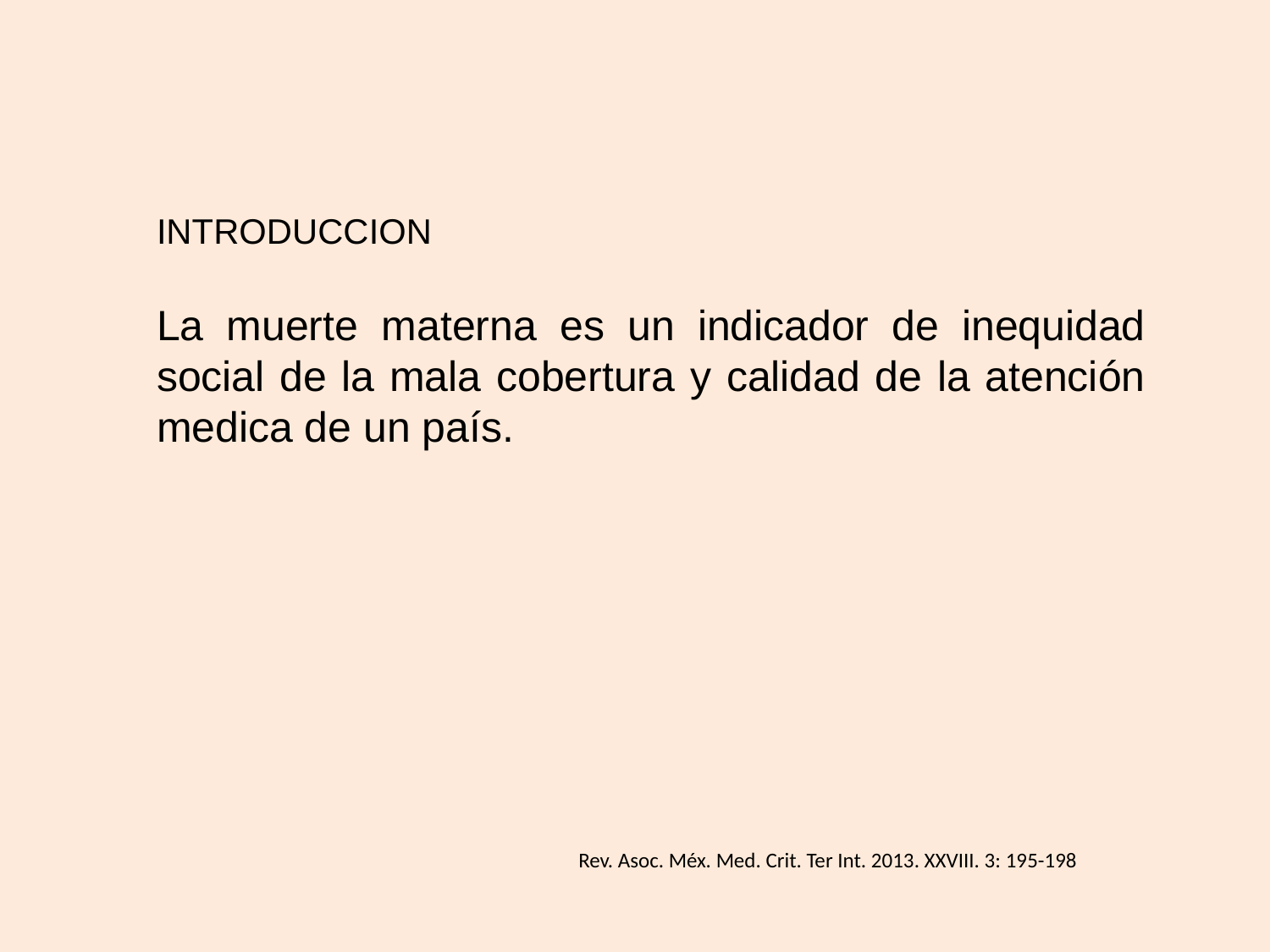

INTRODUCCION
La muerte materna es un indicador de inequidad social de la mala cobertura y calidad de la atención medica de un país.

Rev. Asoc. Méx. Med. Crit. Ter Int. 2013. XXVIII. 3: 195-198